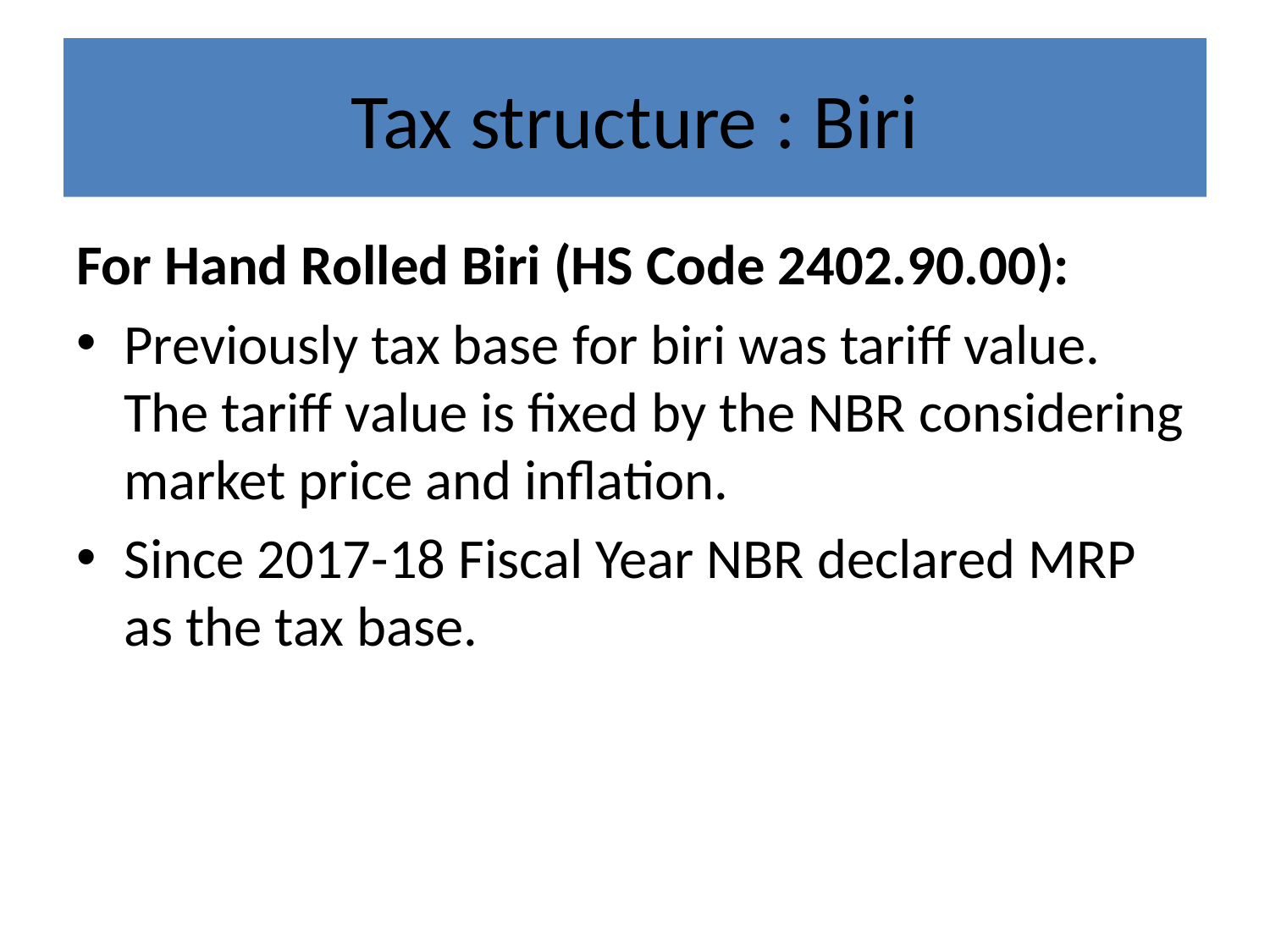

# Tax structure : Biri
For Hand Rolled Biri (HS Code 2402.90.00):
Previously tax base for biri was tariff value. The tariff value is fixed by the NBR considering market price and inflation.
Since 2017-18 Fiscal Year NBR declared MRP as the tax base.